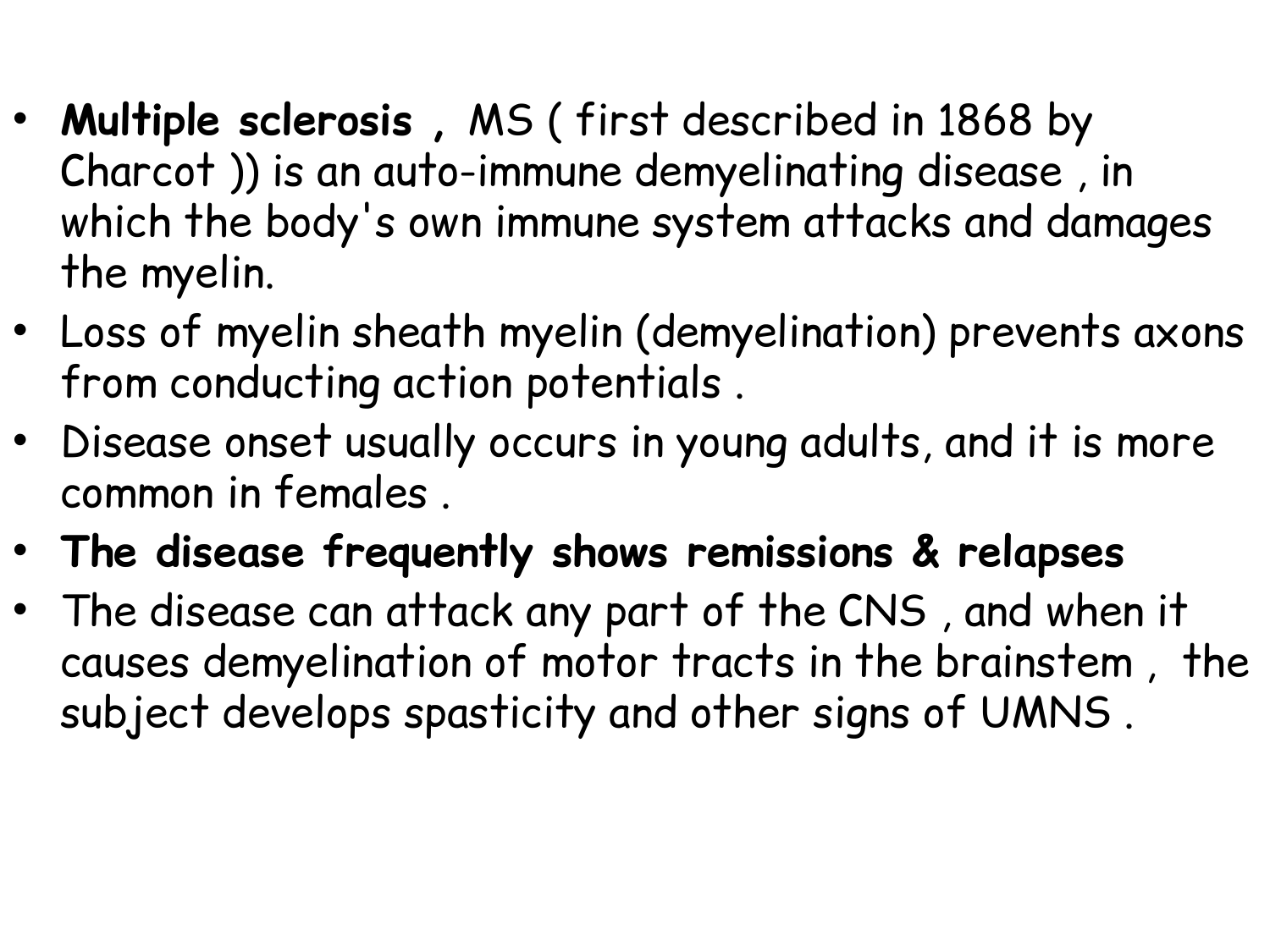

Multiple sclerosis , MS ( first described in 1868 by Charcot )) is an auto-immune demyelinating disease , in which the body's own immune system attacks and damages the myelin.
Loss of myelin sheath myelin (demyelination) prevents axons from conducting action potentials .
Disease onset usually occurs in young adults, and it is more common in females .
The disease frequently shows remissions & relapses
The disease can attack any part of the CNS , and when it causes demyelination of motor tracts in the brainstem ,  the subject develops spasticity and other signs of UMNS .